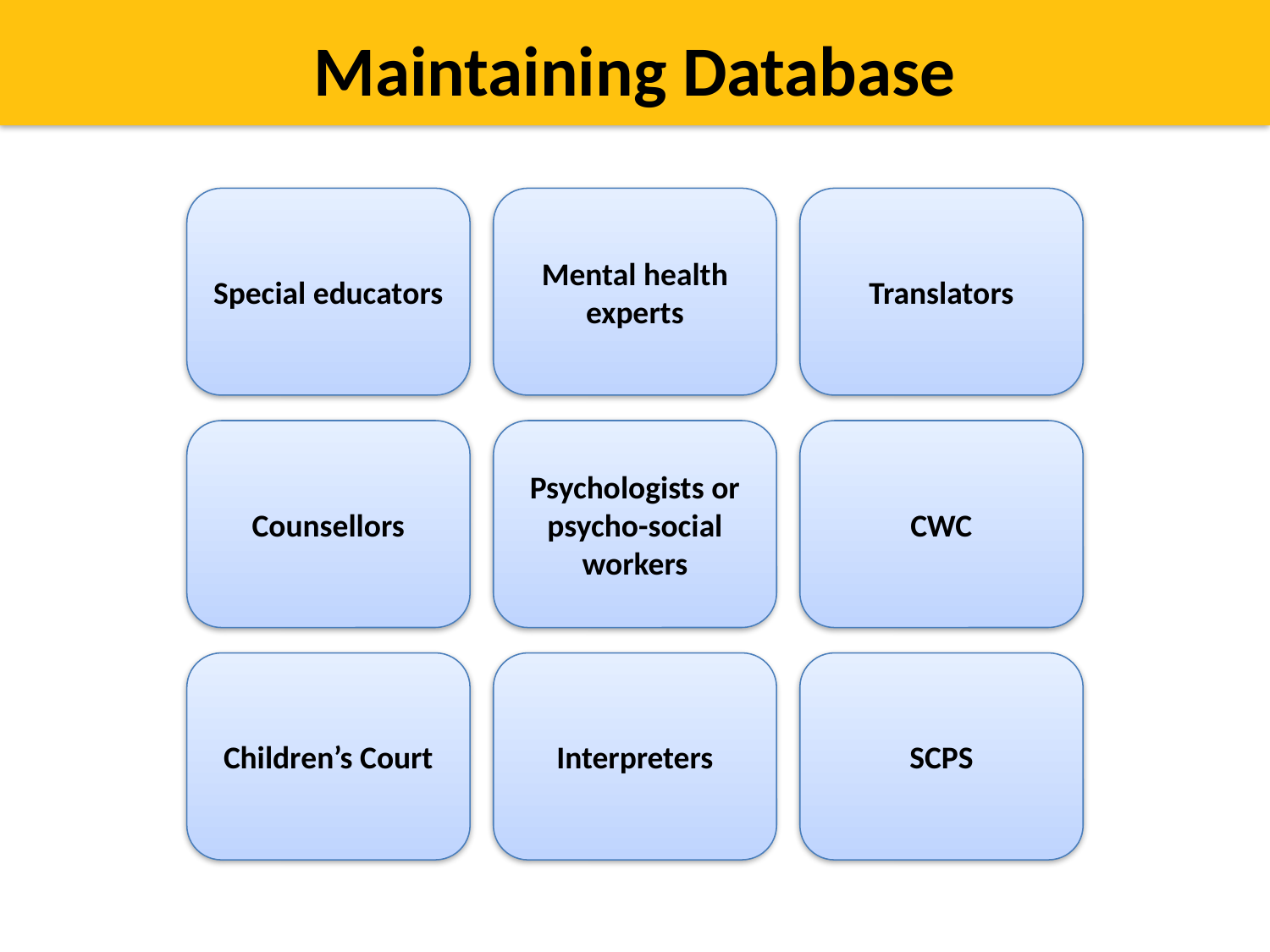

Maintaining Database
Special educators
Mental health experts
Translators
Counsellors
Psychologists or psycho-social workers
CWC
Children’s Court
Interpreters
SCPS